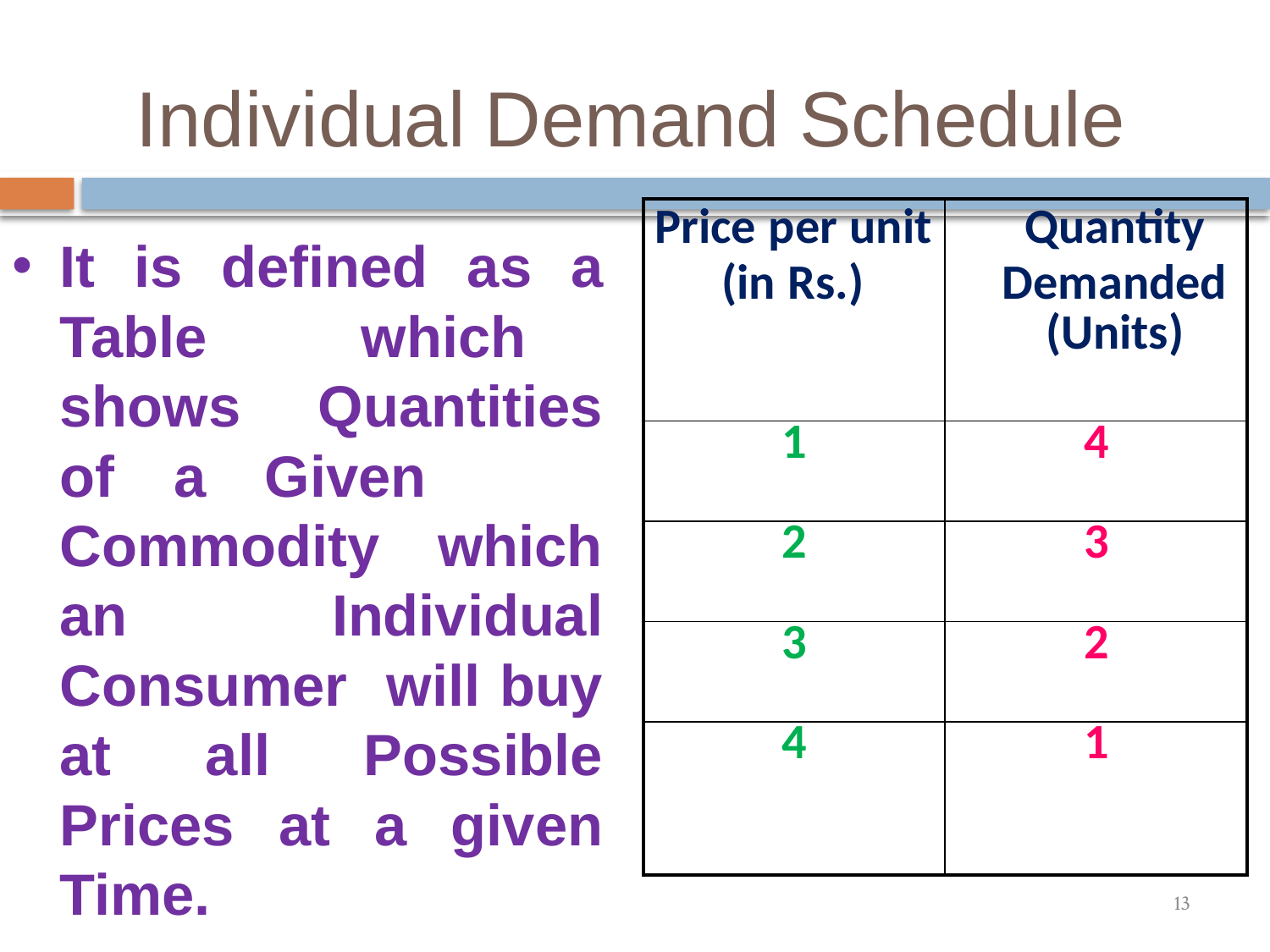

# Individual Demand Schedule
| Price per unit (in Rs.) | Quantity Demanded (Units) |
| --- | --- |
| 1 | 4 |
| 2 | 3 |
| 3 | 2 |
| 4 | 1 |
It  is  defined  as  a Table  which  shows Quantities of a Given    Commodity which an Individual Consumer  will buy at all Possible Prices at a given Time.
13